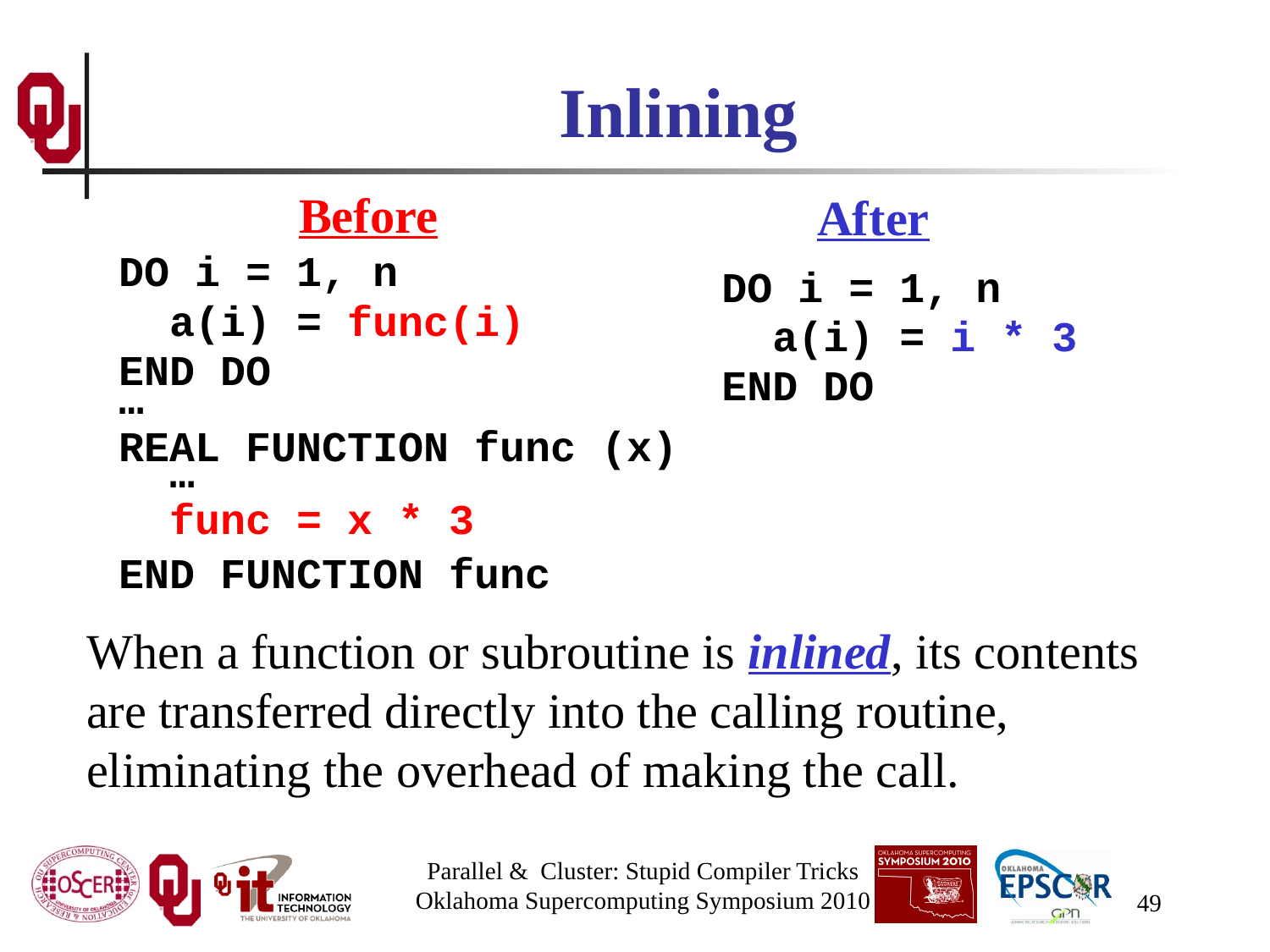

# Inlining
Before
After
DO i = 1, n
  a(i) = func(i)
END DO
…
REAL FUNCTION func (x)
  …
  func = x * 3
END FUNCTION func
DO i = 1, n
  a(i) = i * 3
END DO
When a function or subroutine is inlined, its contents are transferred directly into the calling routine, eliminating the overhead of making the call.
Parallel &  Cluster: Stupid Compiler Tricks
Oklahoma Supercomputing Symposium 2010
49